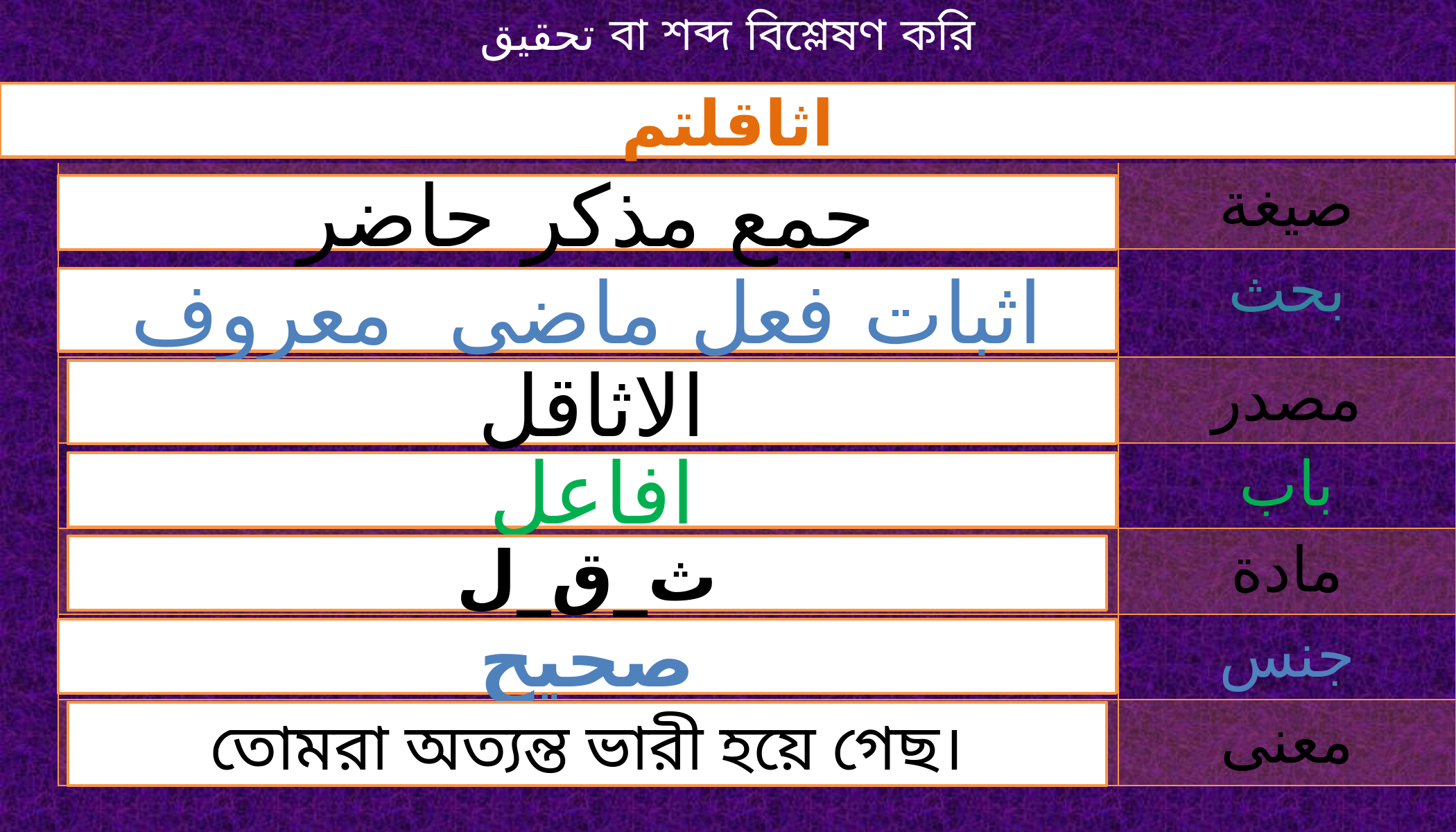

تحقيق বা শব্দ বিশ্লেষণ করি
اثاقلتم
|  |  |
| --- | --- |
|  | صيغة |
|  | بحث |
|  | مصدر |
|  | باب |
|  | مادة |
|  | جنس |
|  | معنى |

جمع مذكر حاضر
اثبات فعل ماضى  معروف
الاثاقل
افاعل
ث_ق_ل
صحيح
তোমরা অত্যন্ত ভারী হয়ে গেছ।